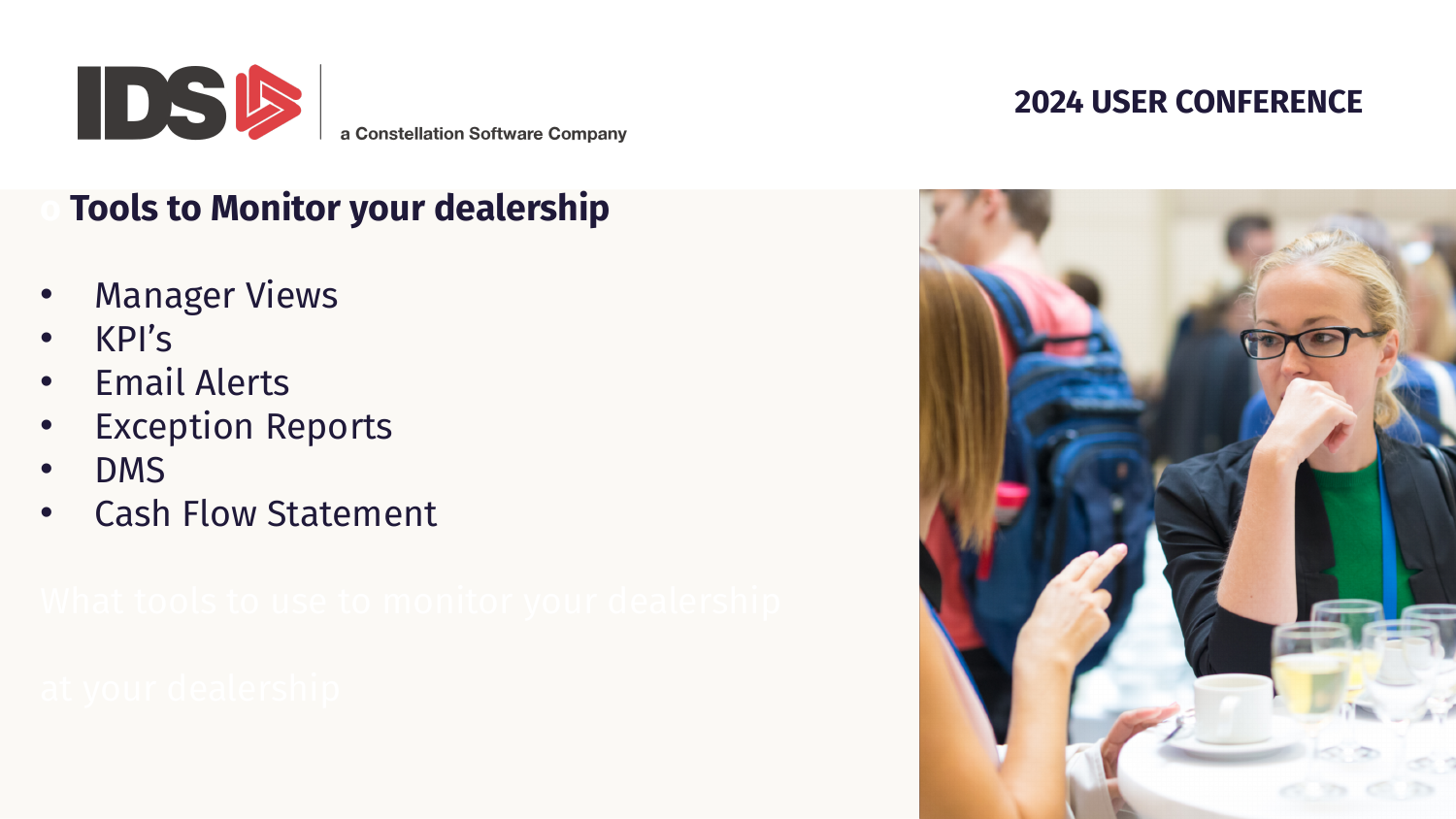

o Tools to Monitor your dealership

Manager Views
KPI’s
Email Alerts
Exception Reports
DMS
Cash Flow Statement

What tools to use to monitor your dealership

at your dealership